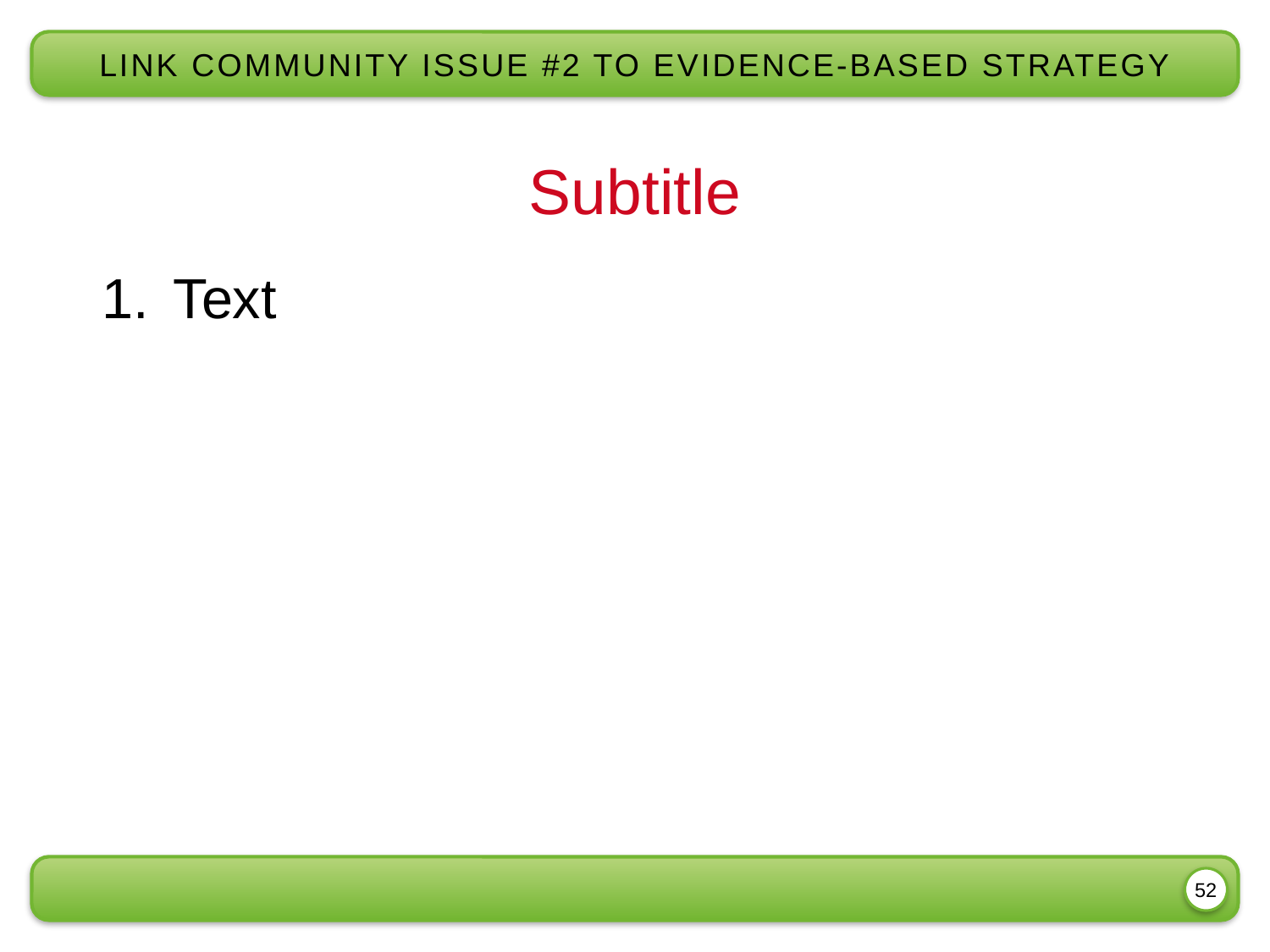

link community issue #2 to evidence-based strategy
Subtitle
Text

52